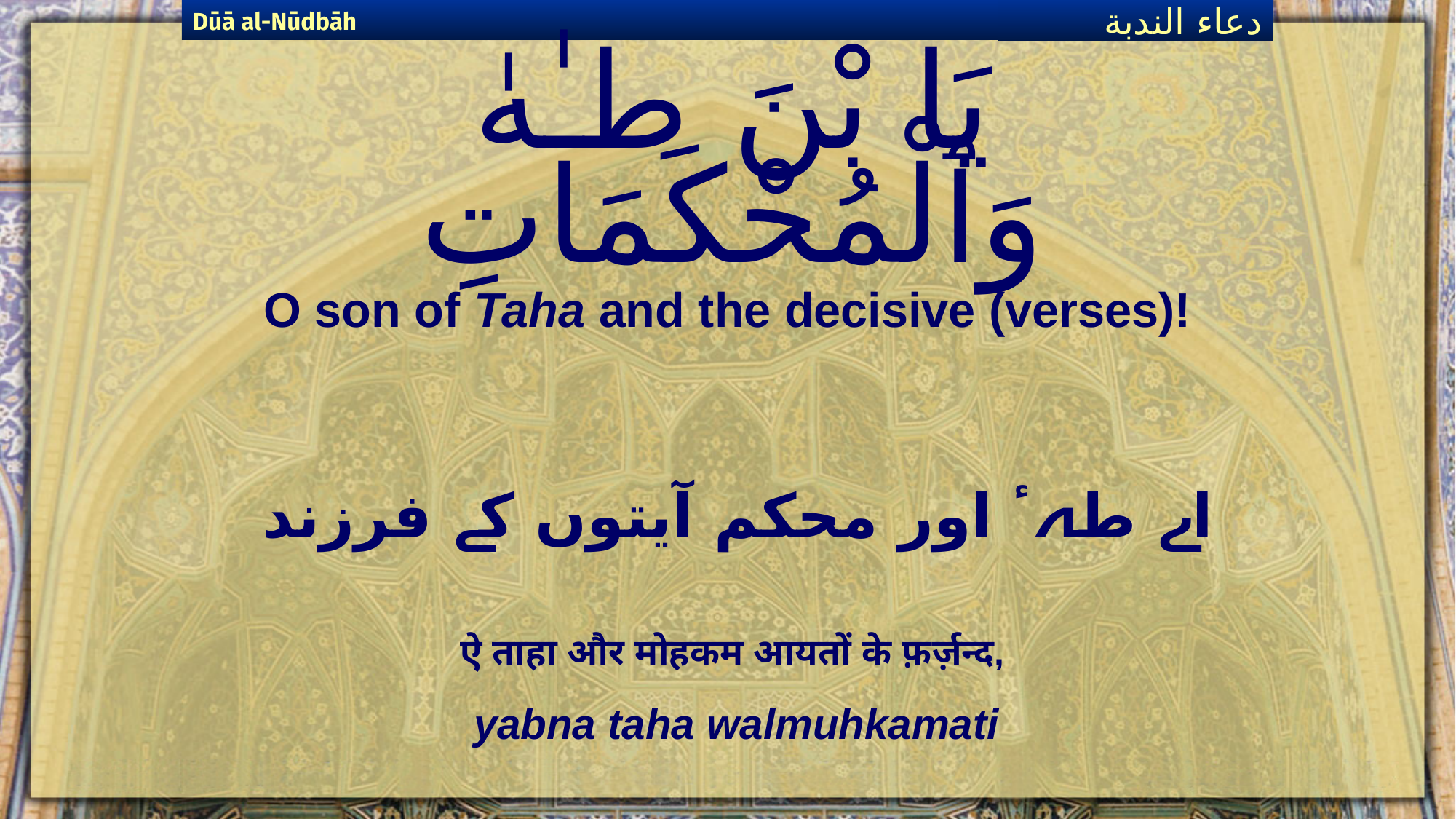

Dūā al-Nūdbāh
دعاء الندبة
# يَا بْنَ طـٰهٰ وَٱلْمُحْكَمَاتِ
O son of Taha and the decisive (verses)!
اے طہٴ اور محکم آیتوں کے فرزند
ऐ ताहा और मोहकम आयतों के फ़र्ज़न्द,
yabna taha walmuhkamati